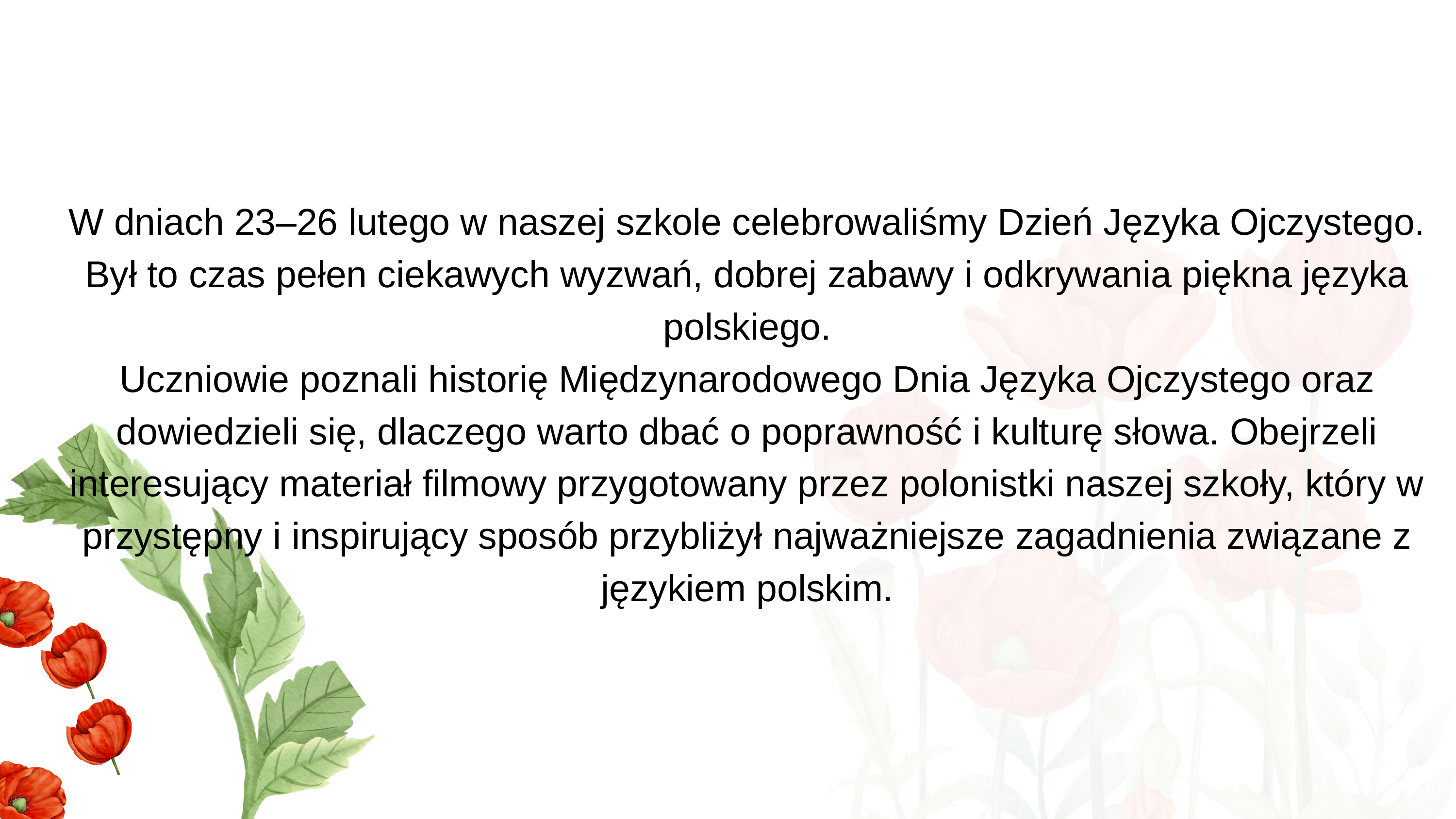

W dniach 23–26 lutego w naszej szkole celebrowaliśmy Dzień Języka Ojczystego. Był to czas pełen ciekawych wyzwań, dobrej zabawy i odkrywania piękna języka polskiego.
Uczniowie poznali historię Międzynarodowego Dnia Języka Ojczystego oraz dowiedzieli się, dlaczego warto dbać o poprawność i kulturę słowa. Obejrzeli interesujący materiał filmowy przygotowany przez polonistki naszej szkoły, który w przystępny i inspirujący sposób przybliżył najważniejsze zagadnienia związane z językiem polskim.